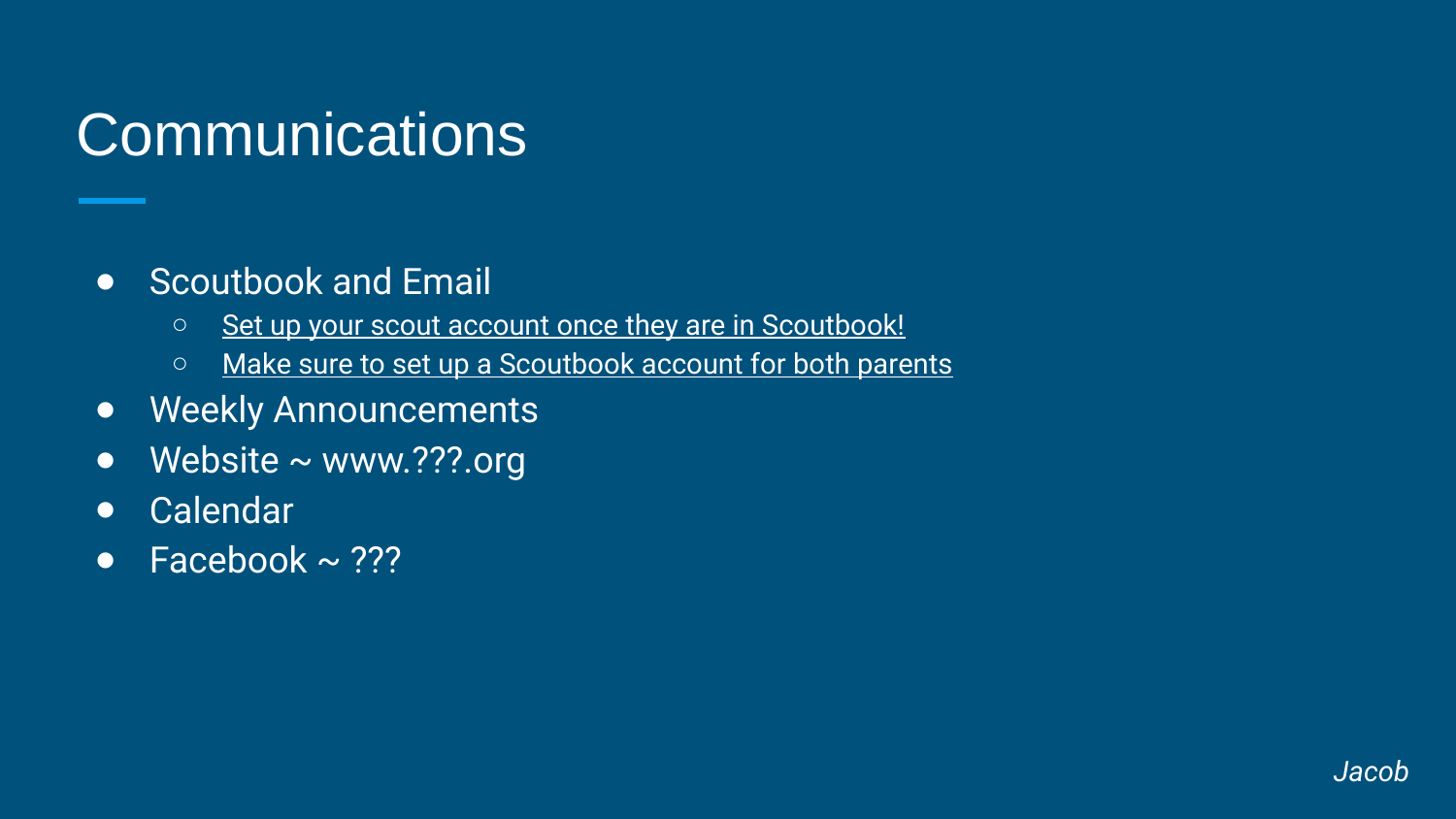

# Communications
Scoutbook and Email
Set up your scout account once they are in Scoutbook!
Make sure to set up a Scoutbook account for both parents
Weekly Announcements
Website ~ www.???.org
Calendar
Facebook ~ ???
Jacob